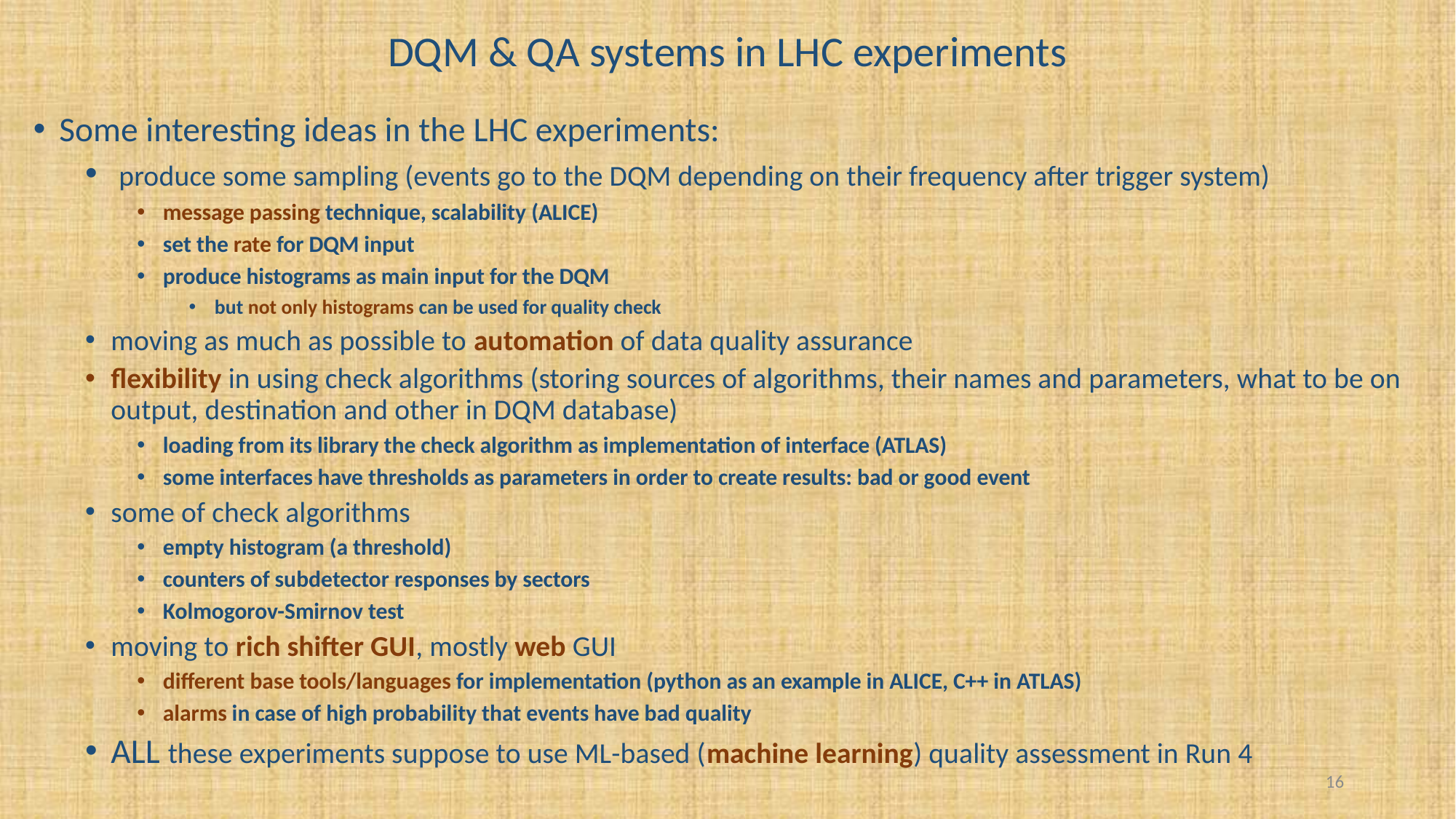

# DQM & QA systems in LHC experiments
Some interesting ideas in the LHC experiments:
 produce some sampling (events go to the DQM depending on their frequency after trigger system)
message passing technique, scalability (ALICE)
set the rate for DQM input
produce histograms as main input for the DQM
but not only histograms can be used for quality check
moving as much as possible to automation of data quality assurance
flexibility in using check algorithms (storing sources of algorithms, their names and parameters, what to be on output, destination and other in DQM database)
loading from its library the check algorithm as implementation of interface (ATLAS)
some interfaces have thresholds as parameters in order to create results: bad or good event
some of check algorithms
empty histogram (a threshold)
counters of subdetector responses by sectors
Kolmogorov-Smirnov test
moving to rich shifter GUI, mostly web GUI
different base tools/languages for implementation (python as an example in ALICE, C++ in ATLAS)
alarms in case of high probability that events have bad quality
ALL these experiments suppose to use ML-based (machine learning) quality assessment in Run 4
16